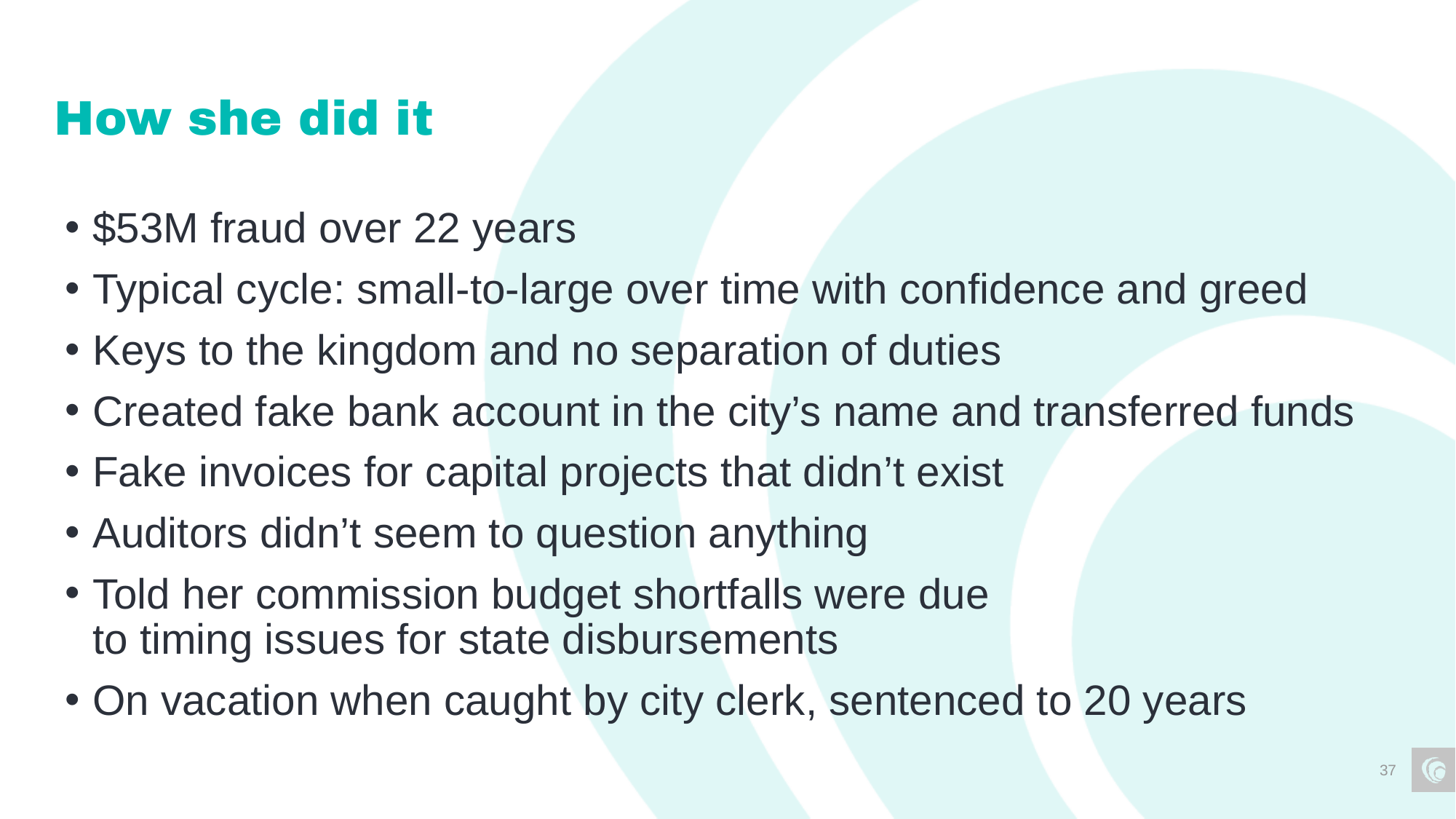

# How she did it
$53M fraud over 22 years
Typical cycle: small-to-large over time with confidence and greed
Keys to the kingdom and no separation of duties
Created fake bank account in the city’s name and transferred funds
Fake invoices for capital projects that didn’t exist
Auditors didn’t seem to question anything
Told her commission budget shortfalls were due
to timing issues for state disbursements
On vacation when caught by city clerk, sentenced to 20 years